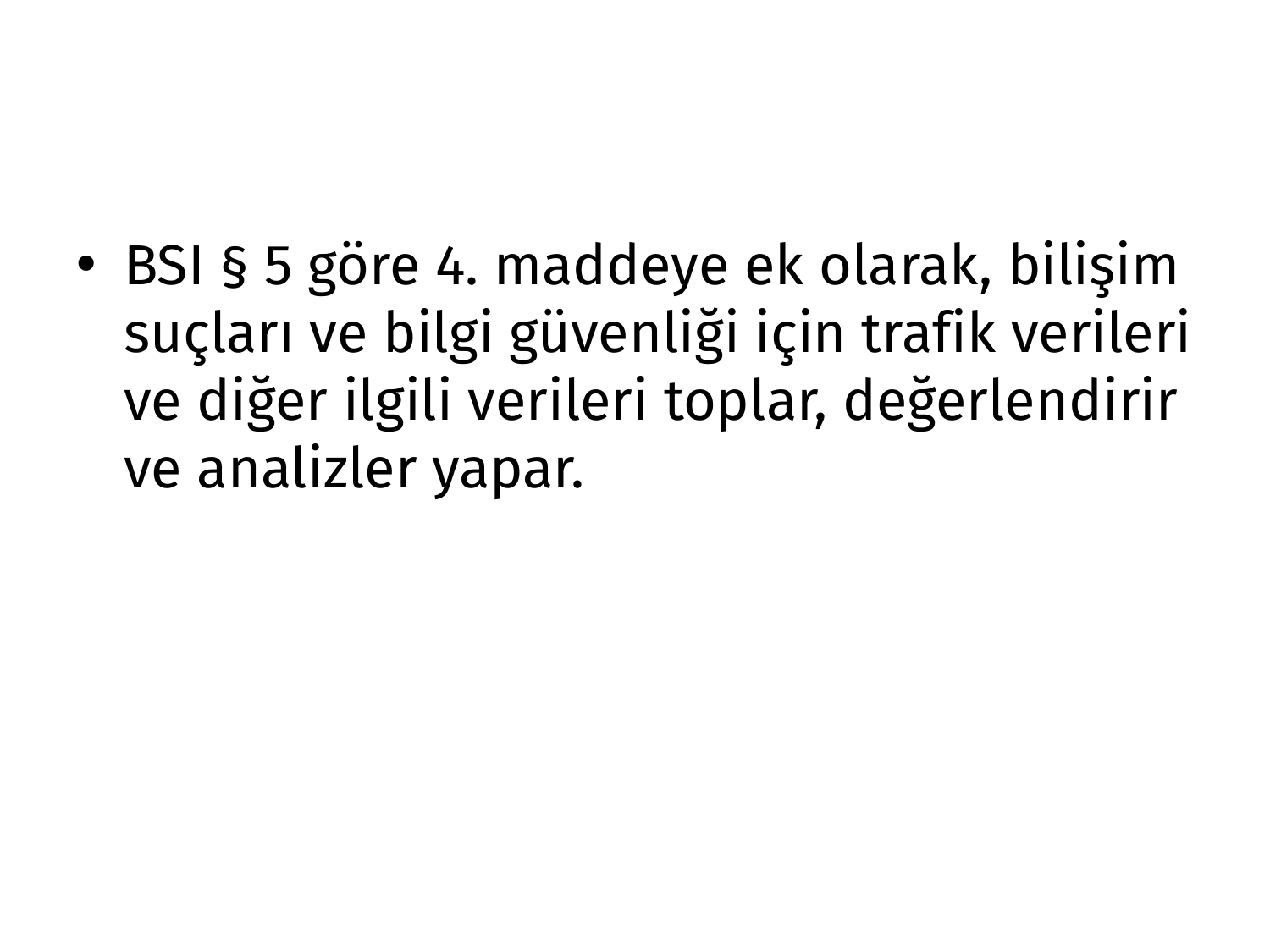

#
BSI § 5 göre 4. maddeye ek olarak, bilişim suçları ve bilgi güvenliği için trafik verileri ve diğer ilgili verileri toplar, değerlendirir ve analizler yapar.